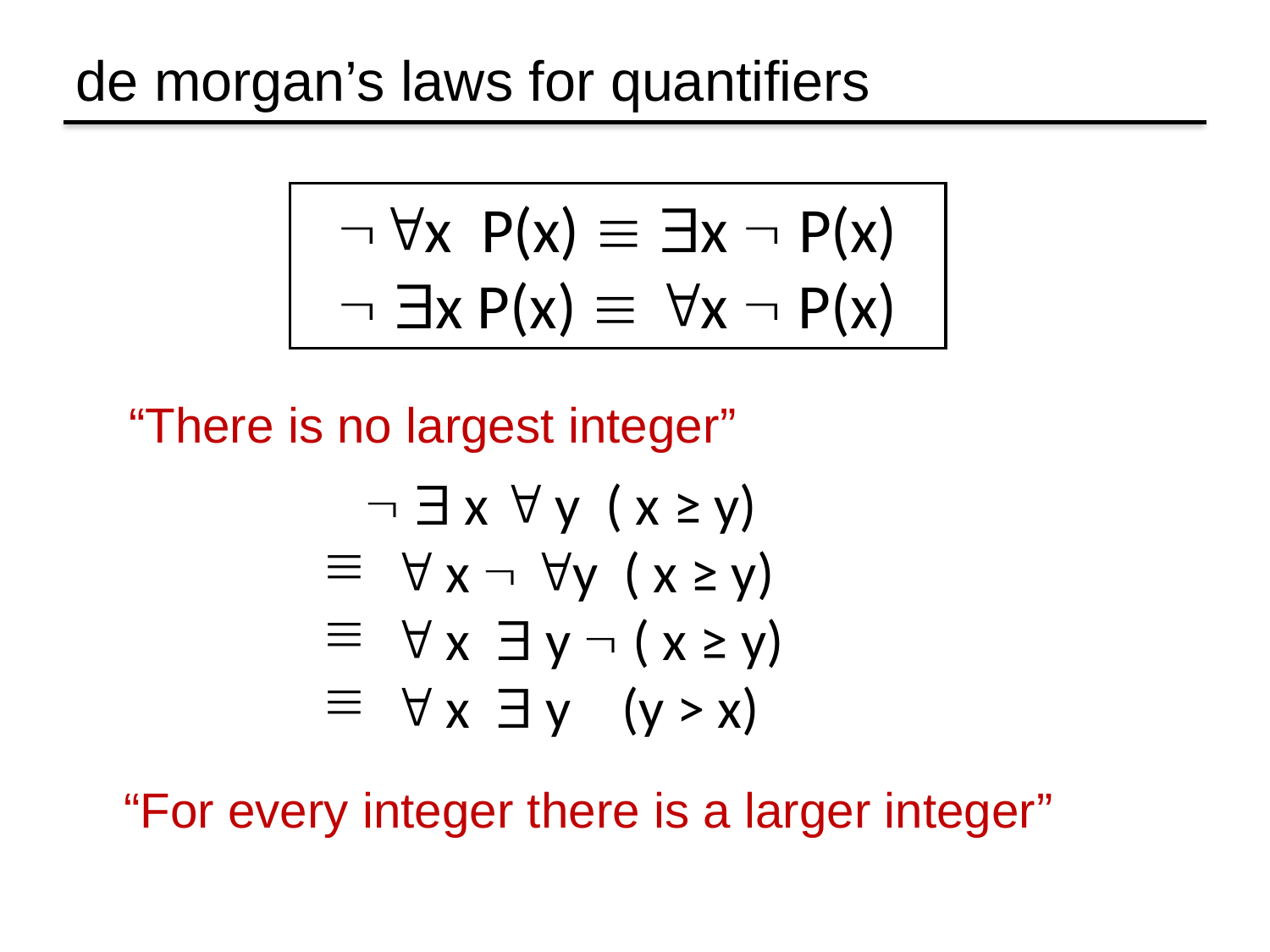

# de morgan’s laws for quantifiers
¬∀x  P(x) ≡ ∃x ¬ P(x)
 ¬ ∃x P(x) ≡ ∀x ¬ P(x)
“There is no largest integer”
      ¬ ∃ x ∀ y  ( x ≥ y)
  ∀ x ¬ ∀y  ( x ≥ y)
  ∀ x  ∃ y ¬ ( x ≥ y)
  ∀ x  ∃ y    (y > x)
“For every integer there is a larger integer”